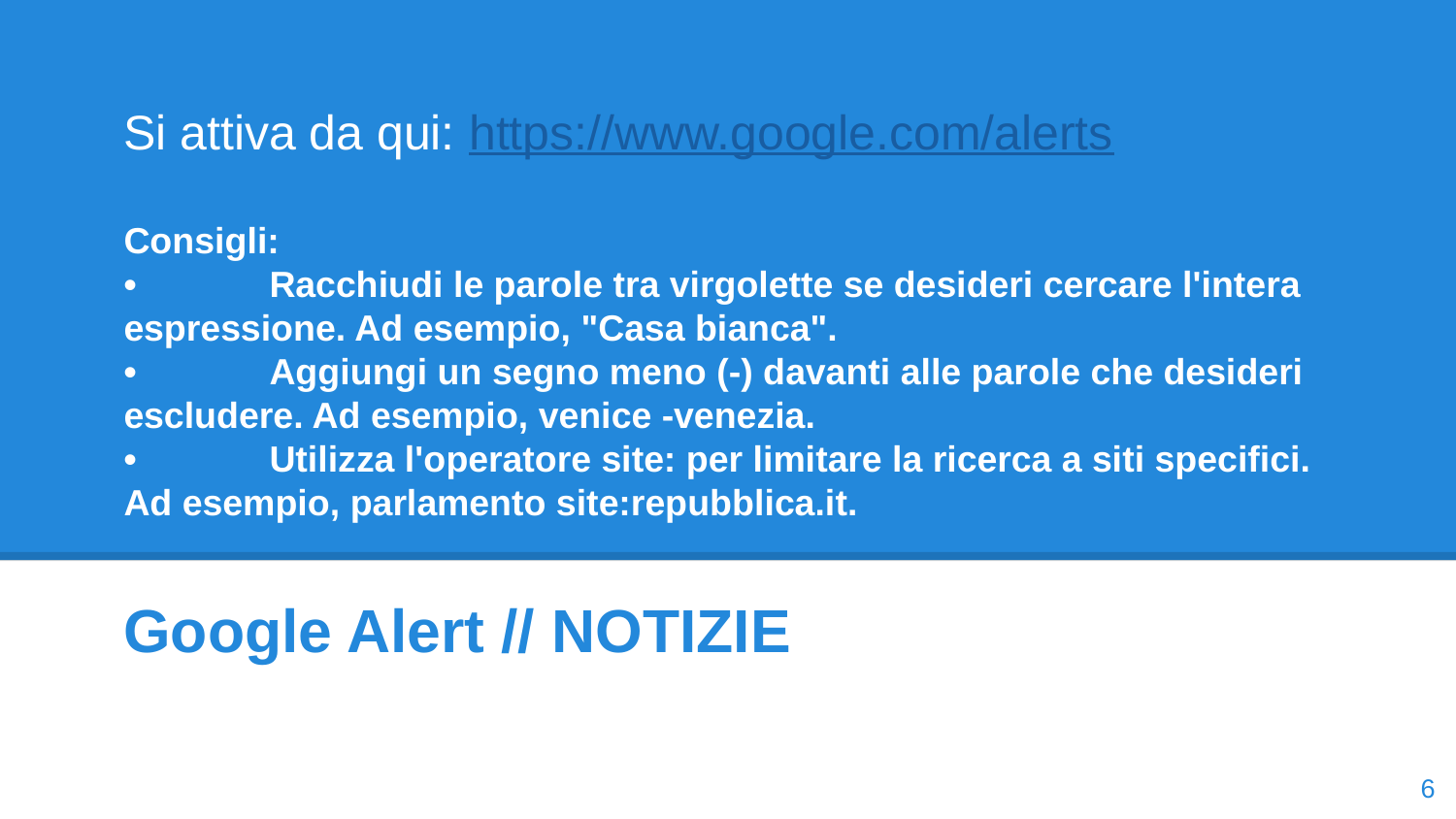

# Si attiva da qui: https://www.google.com/alerts

Consigli:
•	Racchiudi le parole tra virgolette se desideri cercare l'intera espressione. Ad esempio, "Casa bianca".
•	Aggiungi un segno meno (-) davanti alle parole che desideri escludere. Ad esempio, venice -venezia.
•	Utilizza l'operatore site: per limitare la ricerca a siti specifici. Ad esempio, parlamento site:repubblica.it.

Google Alert // NOTIZIE
6